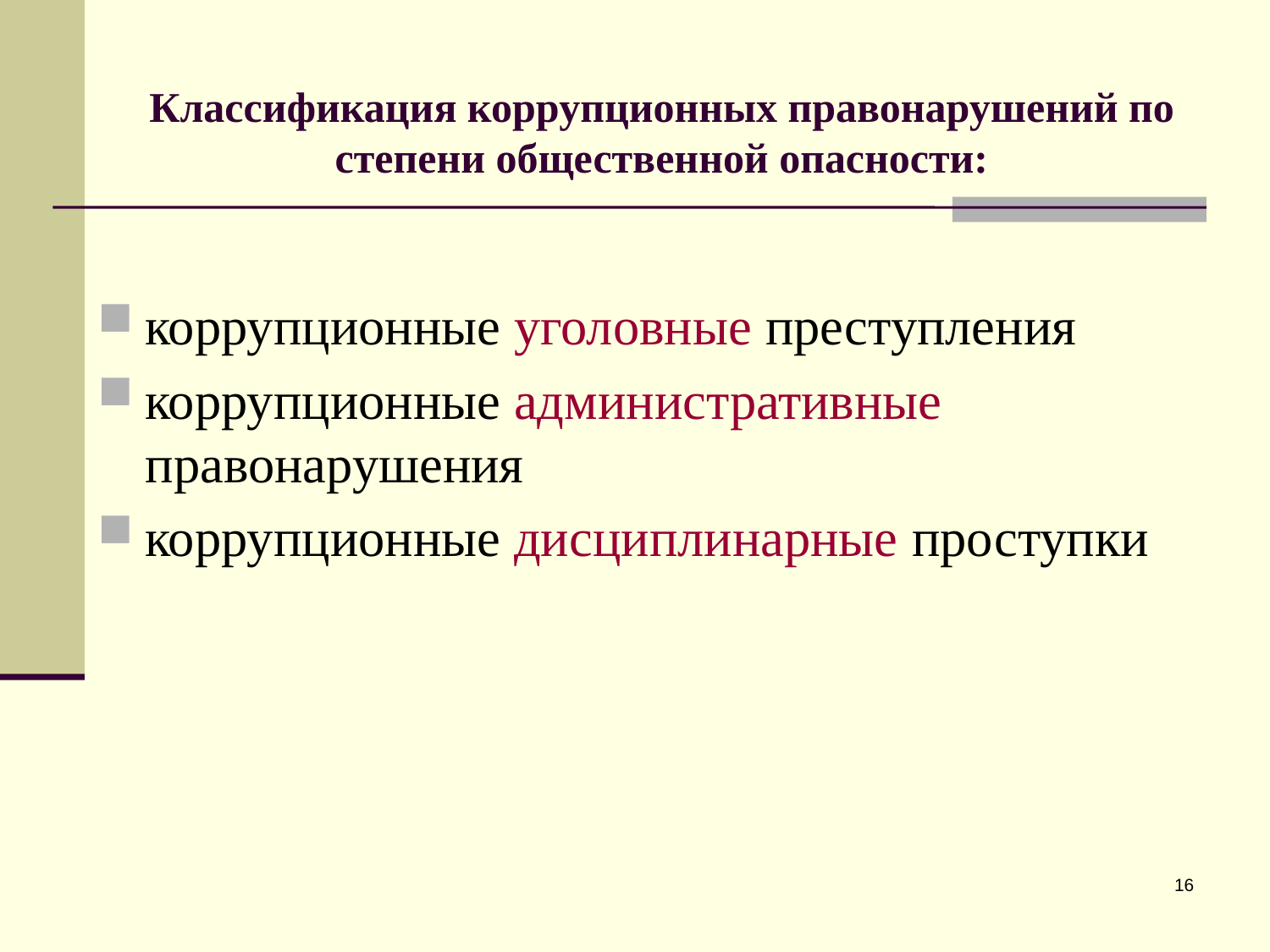

Классификация коррупционных правонарушений по степени общественной опасности:
коррупционные уголовные преступления
коррупционные административные правонарушения
коррупционные дисциплинарные проступки
16